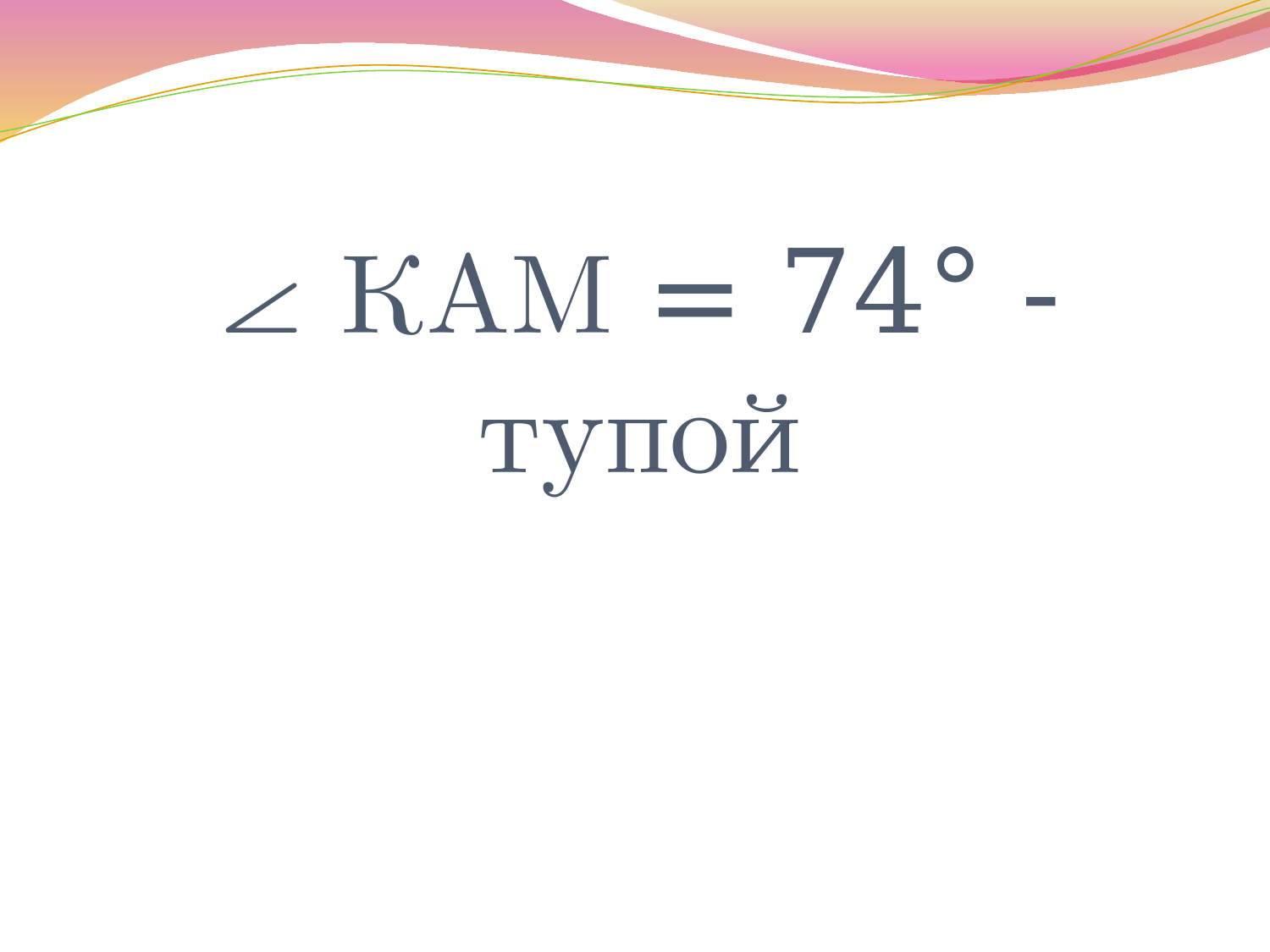

# ⦟ КАМ = 74° - тупой